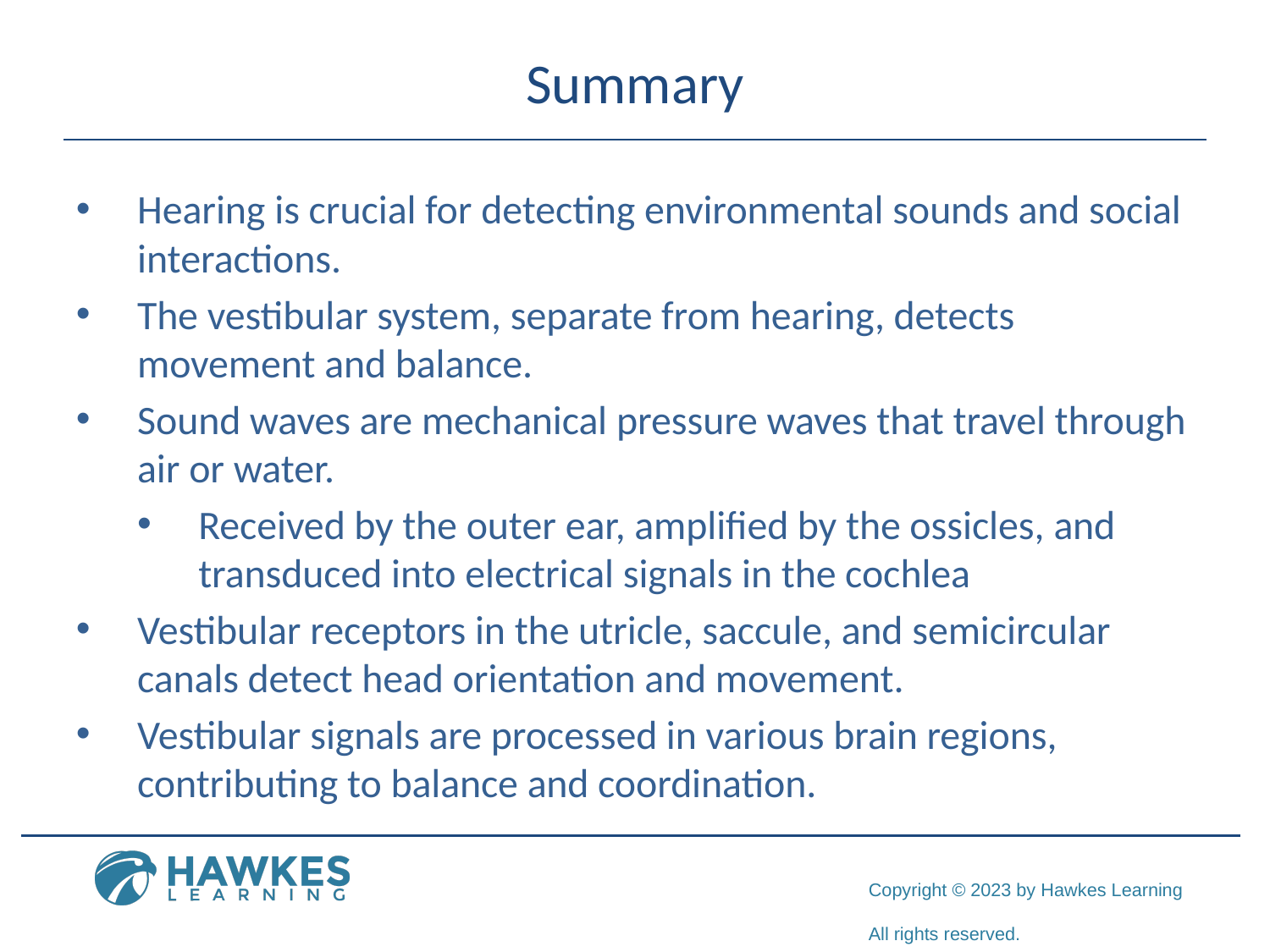

# Summary
Hearing is crucial for detecting environmental sounds and social interactions.
The vestibular system, separate from hearing, detects movement and balance.
Sound waves are mechanical pressure waves that travel through air or water.
Received by the outer ear, amplified by the ossicles, and transduced into electrical signals in the cochlea
Vestibular receptors in the utricle, saccule, and semicircular canals detect head orientation and movement.
Vestibular signals are processed in various brain regions, contributing to balance and coordination.